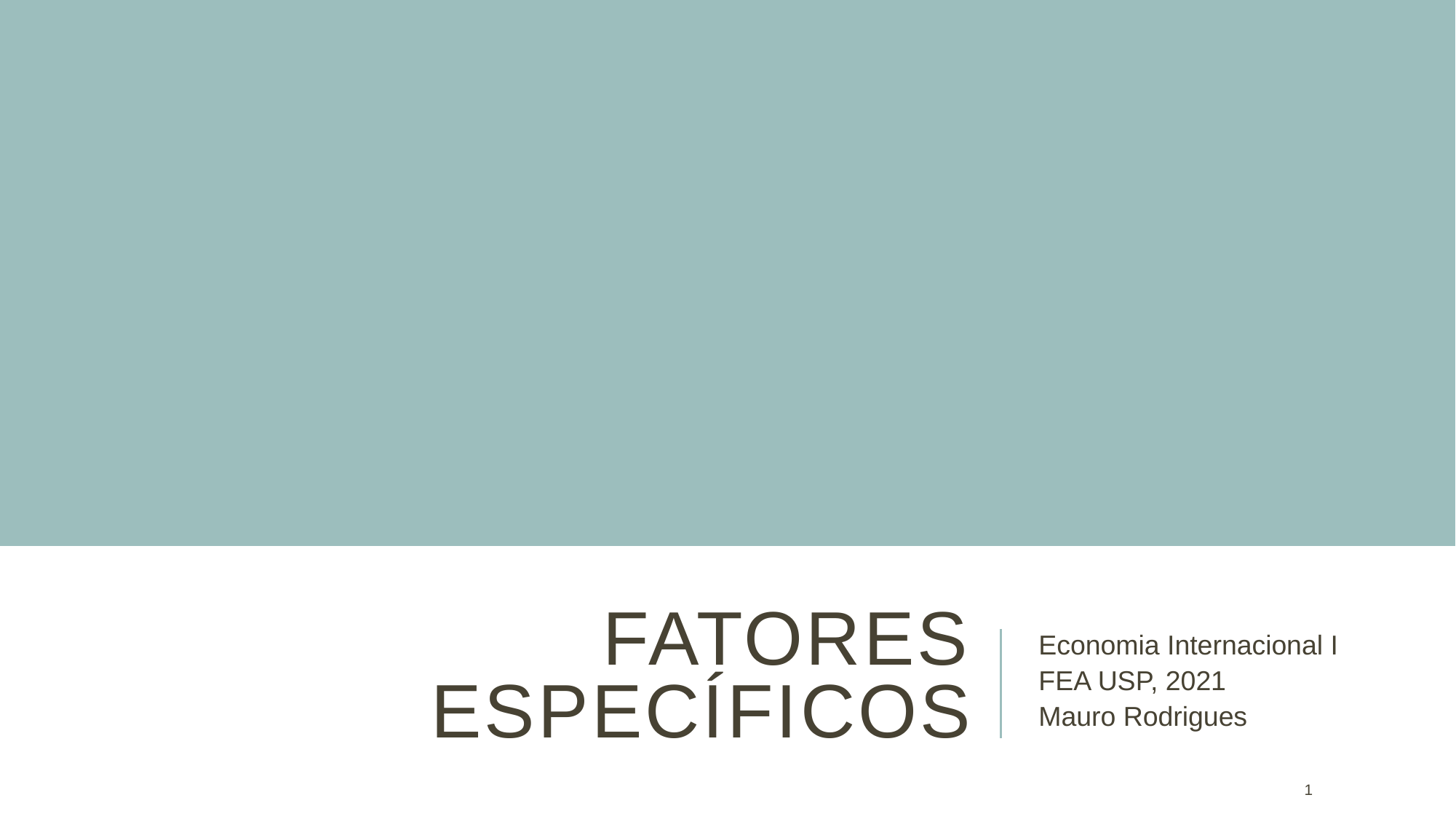

# FATORES ESPECÍFICOS
Economia Internacional I
FEA USP, 2021
Mauro Rodrigues
1